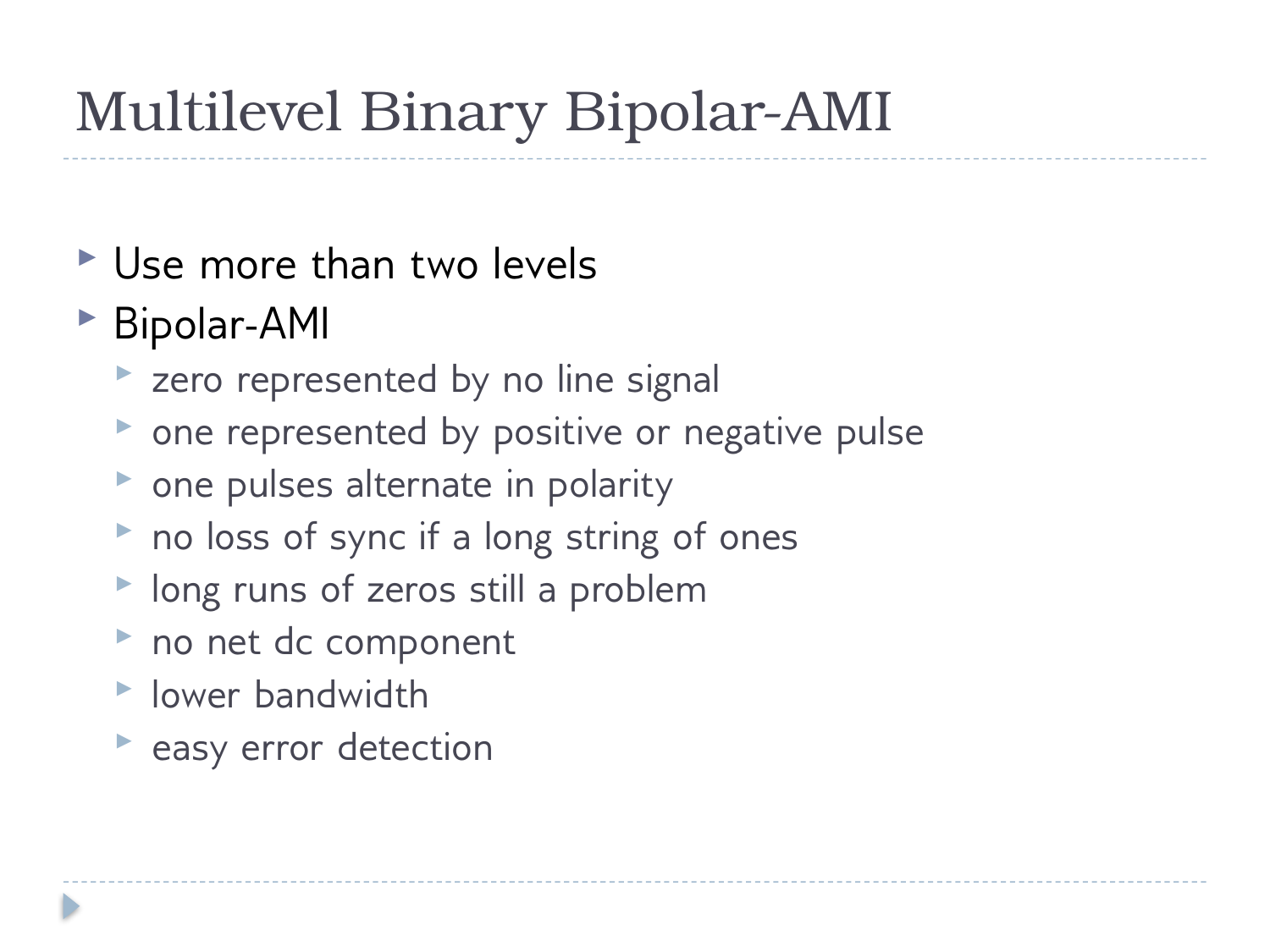

# Multilevel Binary Bipolar-AMI
Use more than two levels
Bipolar-AMI
zero represented by no line signal
one represented by positive or negative pulse
one pulses alternate in polarity
no loss of sync if a long string of ones
long runs of zeros still a problem
no net dc component
lower bandwidth
easy error detection